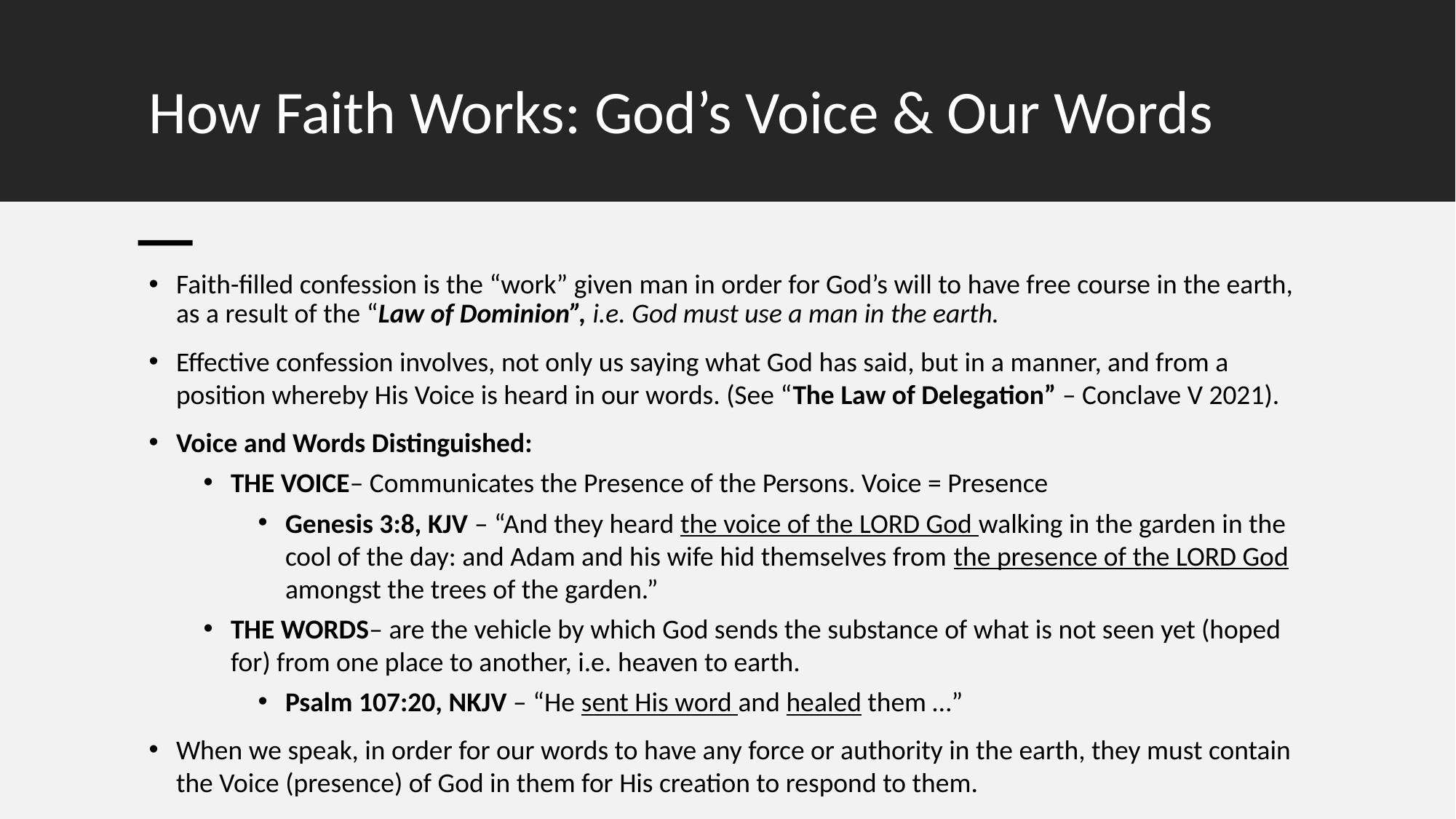

# How Faith Works: God’s Voice & Our Words

Faith-filled confession is the “work” given man in order for God’s will to have free course in the earth, as a result of the “Law of Dominion”, i.e. God must use a man in the earth.
Effective confession involves, not only us saying what God has said, but in a manner, and from a position whereby His Voice is heard in our words. (See “The Law of Delegation” – Conclave V 2021).
Voice and Words Distinguished:
THE VOICE– Communicates the Presence of the Persons. Voice = Presence
Genesis 3:8, KJV – “And they heard the voice of the LORD God walking in the garden in the cool of the day: and Adam and his wife hid themselves from the presence of the LORD God amongst the trees of the garden.”
THE WORDS– are the vehicle by which God sends the substance of what is not seen yet (hoped for) from one place to another, i.e. heaven to earth.
Psalm 107:20, NKJV – “He sent His word and healed them …”
When we speak, in order for our words to have any force or authority in the earth, they must contain the Voice (presence) of God in them for His creation to respond to them.